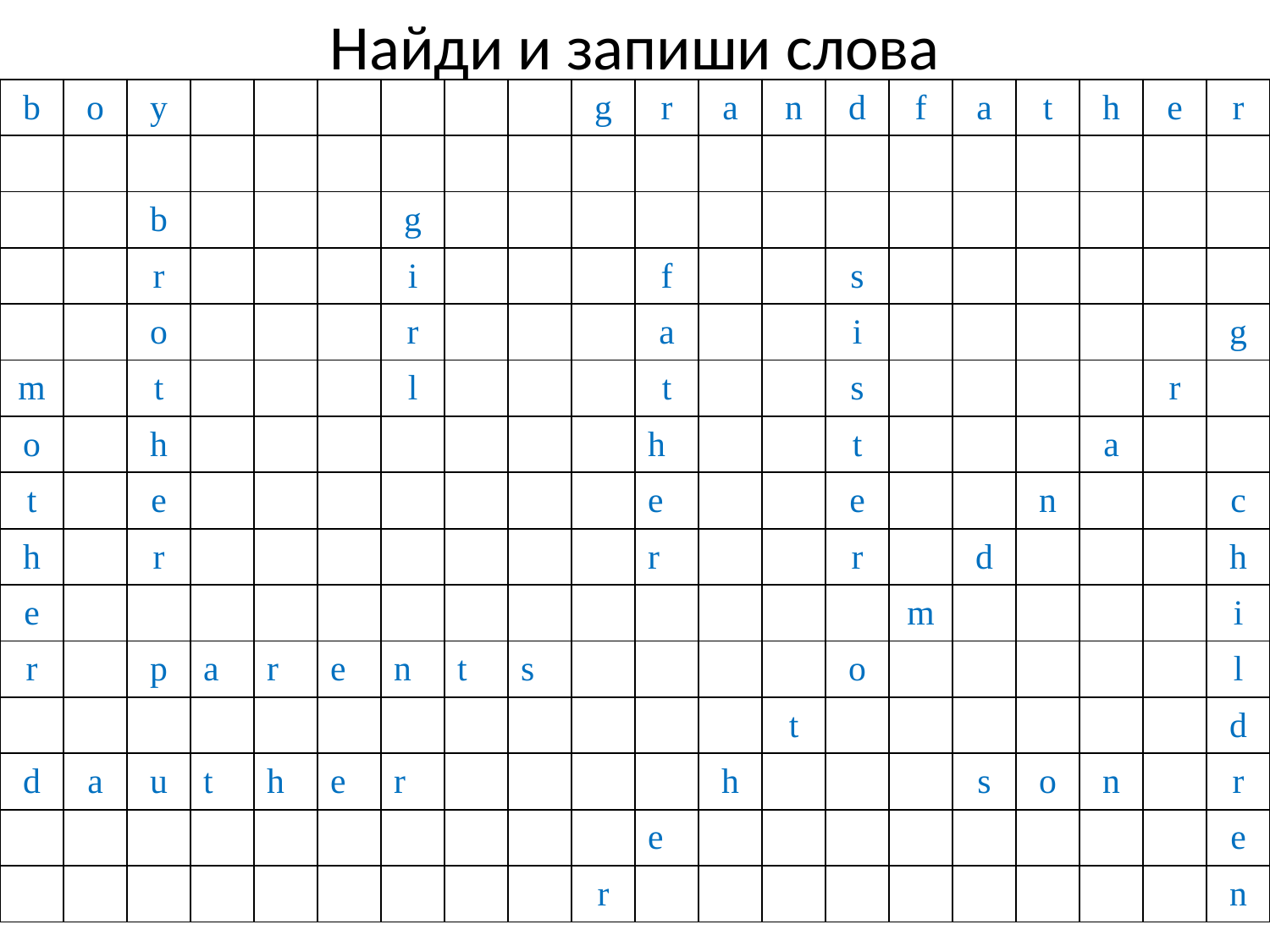

# Найди и запиши слова
| b | o | y |  |  |  |  |  |  | g | r | a | n | d | f | a | t | h | e | r |
| --- | --- | --- | --- | --- | --- | --- | --- | --- | --- | --- | --- | --- | --- | --- | --- | --- | --- | --- | --- |
|  |  |  |  |  |  |  |  |  |  |  |  |  |  |  |  |  |  |  |  |
|  |  | b |  |  |  | g |  |  |  |  |  |  |  |  |  |  |  |  |  |
|  |  | r |  |  |  | i |  |  |  | f |  |  | s |  |  |  |  |  |  |
|  |  | o |  |  |  | r |  |  |  | a |  |  | i |  |  |  |  |  | g |
| m |  | t |  |  |  | l |  |  |  | t |  |  | s |  |  |  |  | r |  |
| o |  | h |  |  |  |  |  |  |  | h |  |  | t |  |  |  | a |  |  |
| t |  | e |  |  |  |  |  |  |  | e |  |  | e |  |  | n |  |  | c |
| h |  | r |  |  |  |  |  |  |  | r |  |  | r |  | d |  |  |  | h |
| e |  |  |  |  |  |  |  |  |  |  |  |  |  | m |  |  |  |  | i |
| r |  | p | a | r | e | n | t | s |  |  |  |  | o |  |  |  |  |  | l |
|  |  |  |  |  |  |  |  |  |  |  |  | t |  |  |  |  |  |  | d |
| d | a | u | t | h | e | r |  |  |  |  | h |  |  |  | s | o | n |  | r |
|  |  |  |  |  |  |  |  |  |  | e |  |  |  |  |  |  |  |  | e |
|  |  |  |  |  |  |  |  |  | r |  |  |  |  |  |  |  |  |  | n |